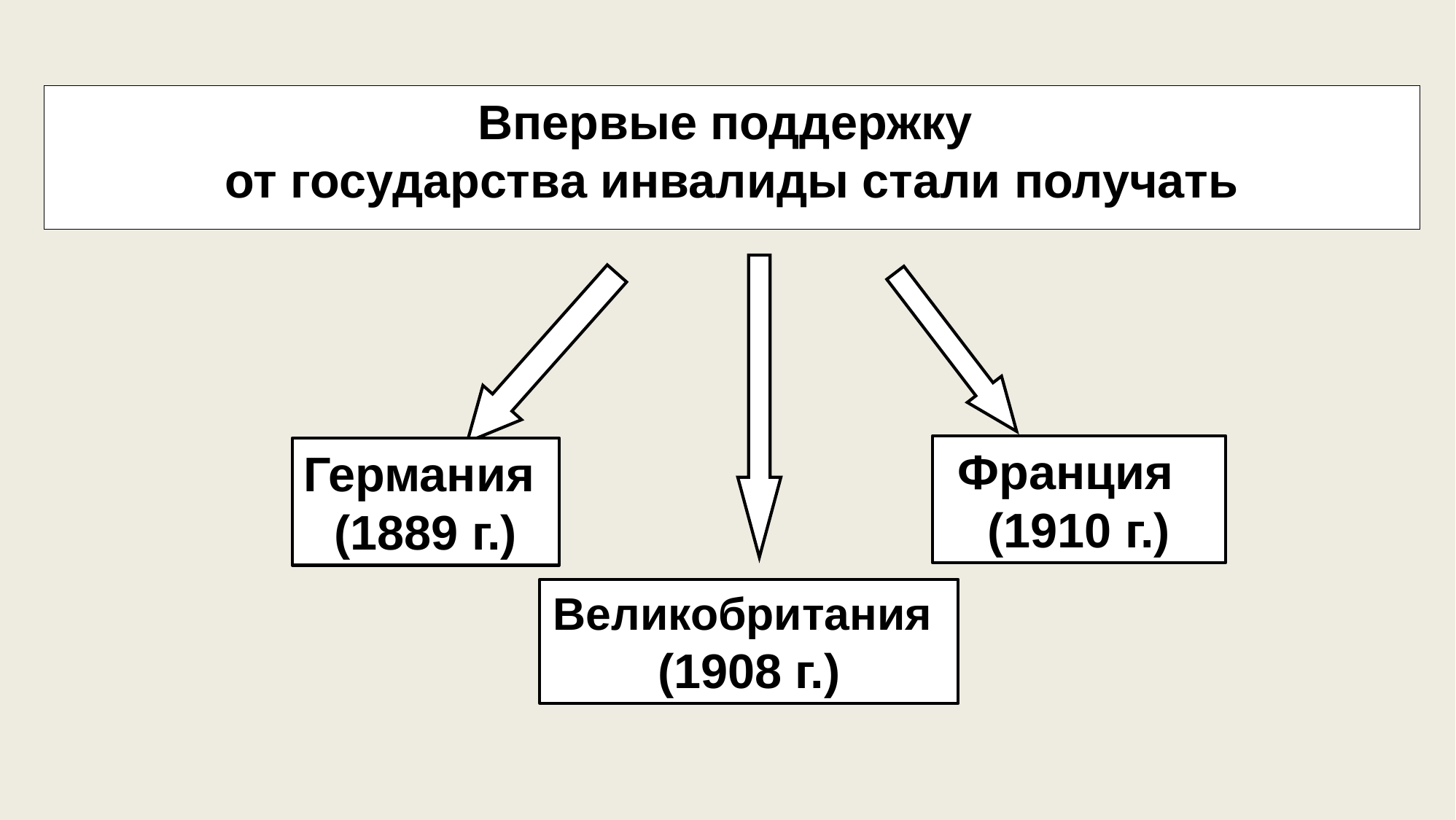

Впервые поддержку
от государства инвалиды стали получать

Германия
(1889 г.)

Франция
(1910 г.)

Великобритания
(1908 г.)